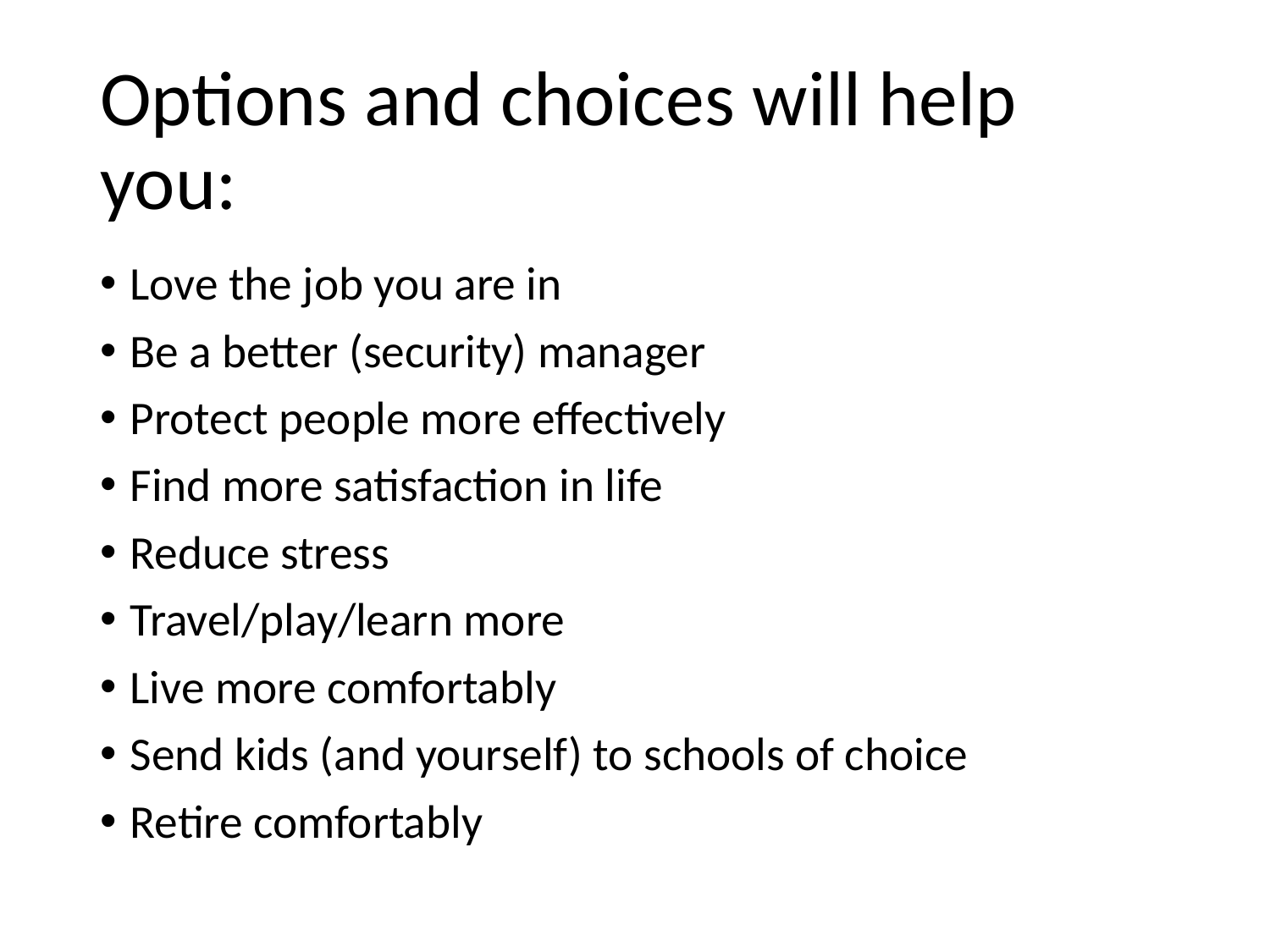

# Options and choices will help you:
Love the job you are in
Be a better (security) manager
Protect people more effectively
Find more satisfaction in life
Reduce stress
Travel/play/learn more
Live more comfortably
Send kids (and yourself) to schools of choice
Retire comfortably